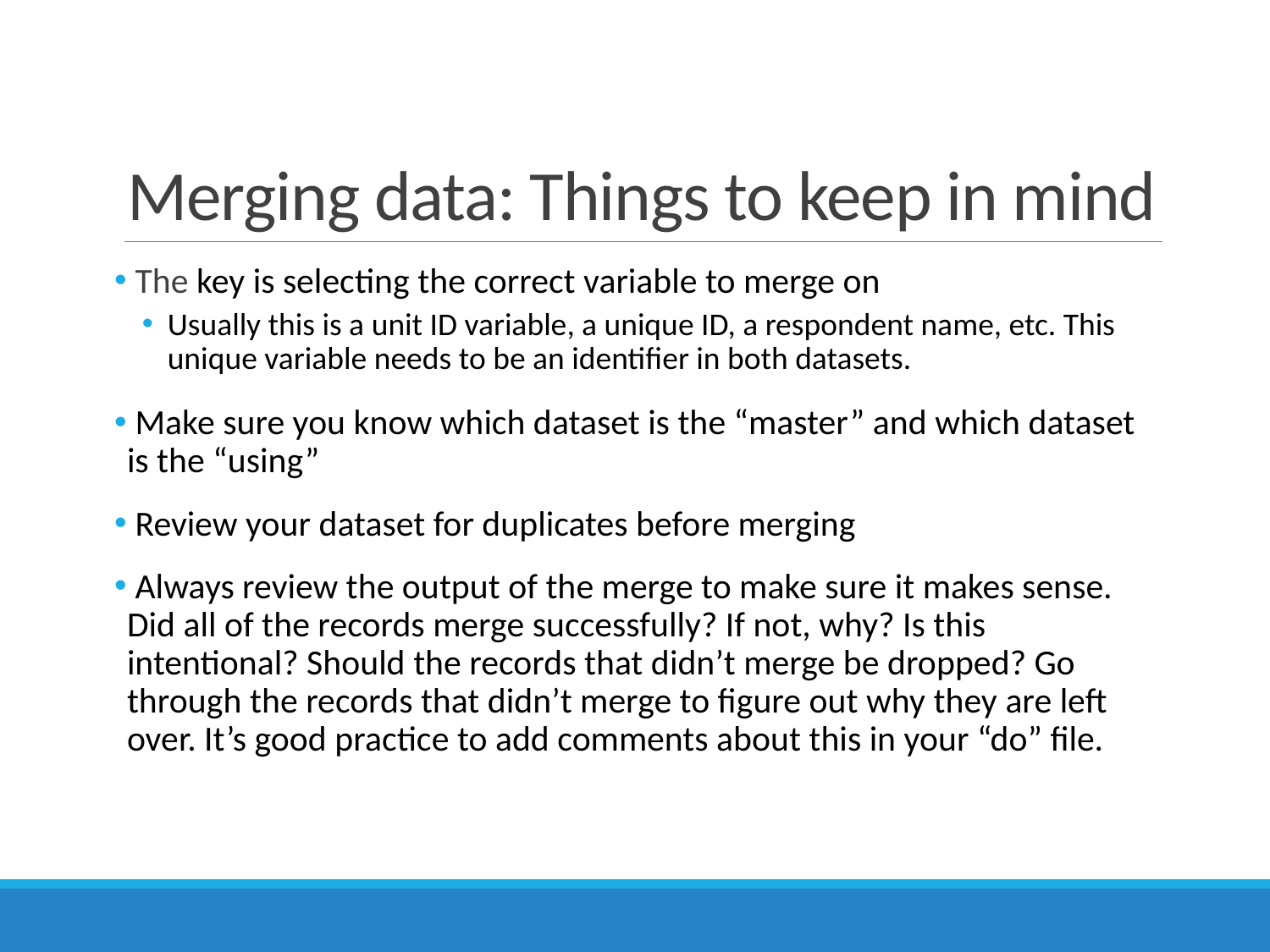

# Merging data: Things to keep in mind
 The key is selecting the correct variable to merge on
Usually this is a unit ID variable, a unique ID, a respondent name, etc. This unique variable needs to be an identifier in both datasets.
 Make sure you know which dataset is the “master” and which dataset is the “using”
 Review your dataset for duplicates before merging
 Always review the output of the merge to make sure it makes sense. Did all of the records merge successfully? If not, why? Is this intentional? Should the records that didn’t merge be dropped? Go through the records that didn’t merge to figure out why they are left over. It’s good practice to add comments about this in your “do” file.